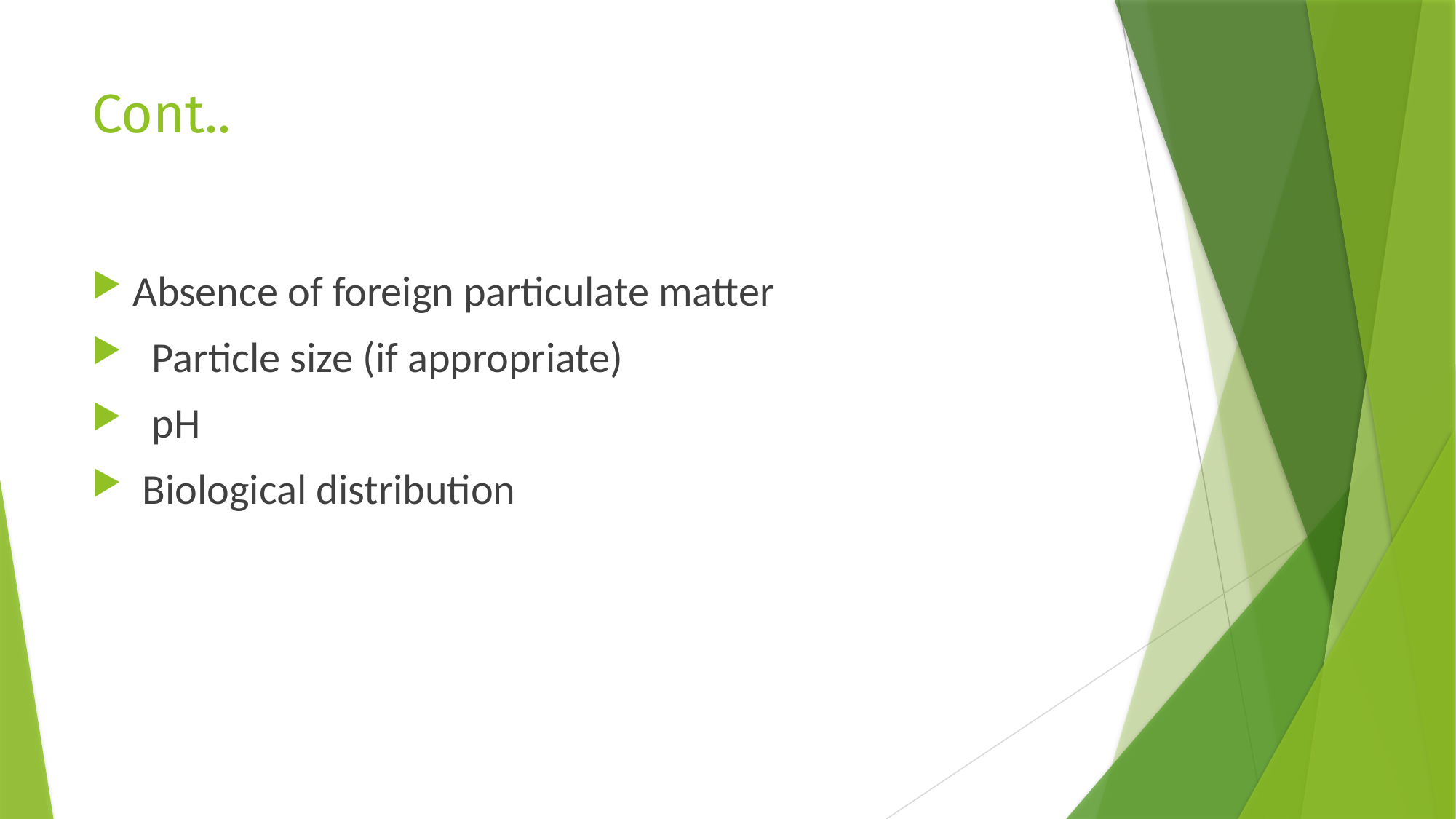

# Cont..
Absence of foreign particulate matter
  Particle size (if appropriate)
  pH
 Biological distribution